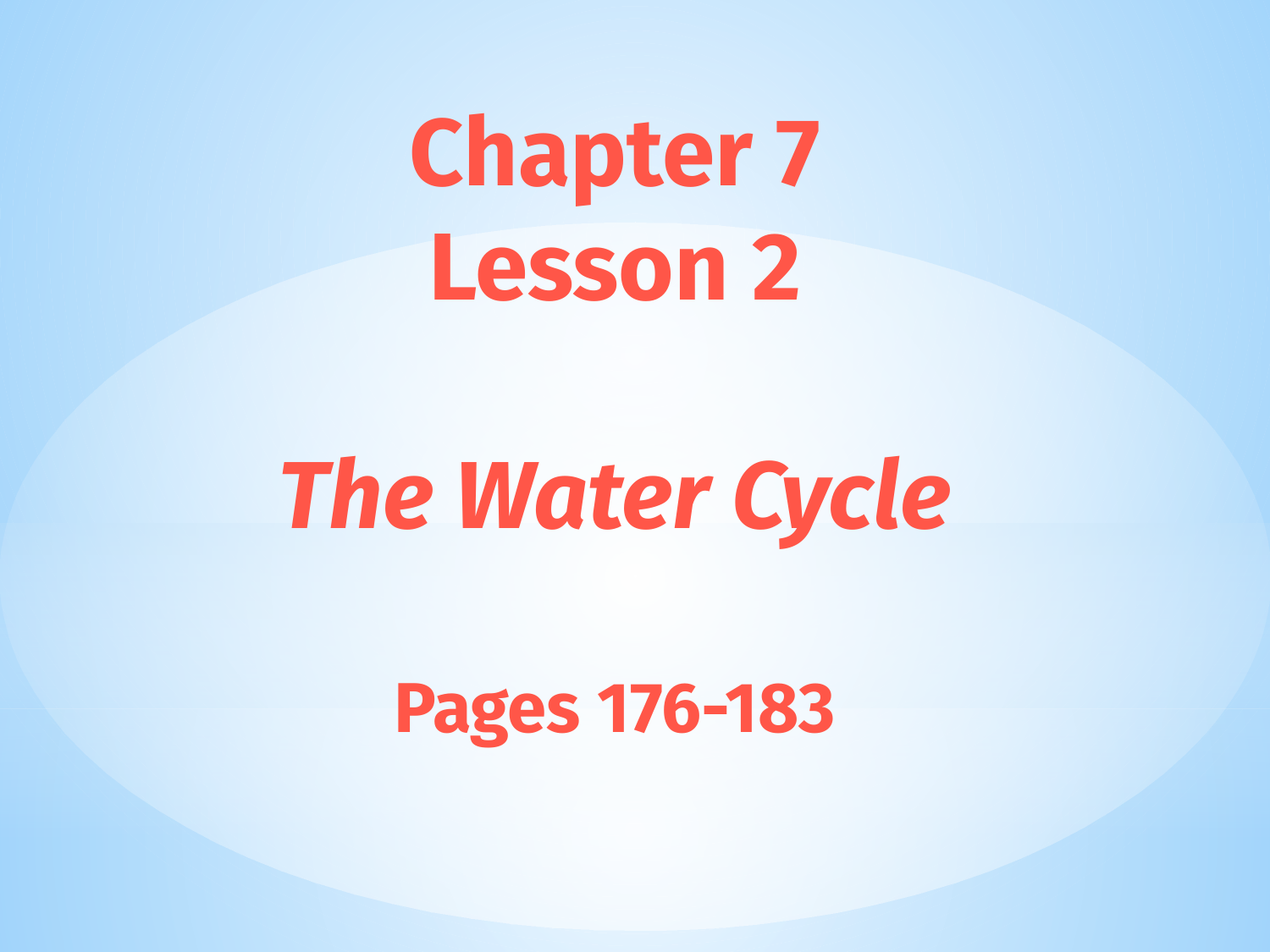

Chapter 7
Lesson 2

The Water Cycle

Pages 176-183